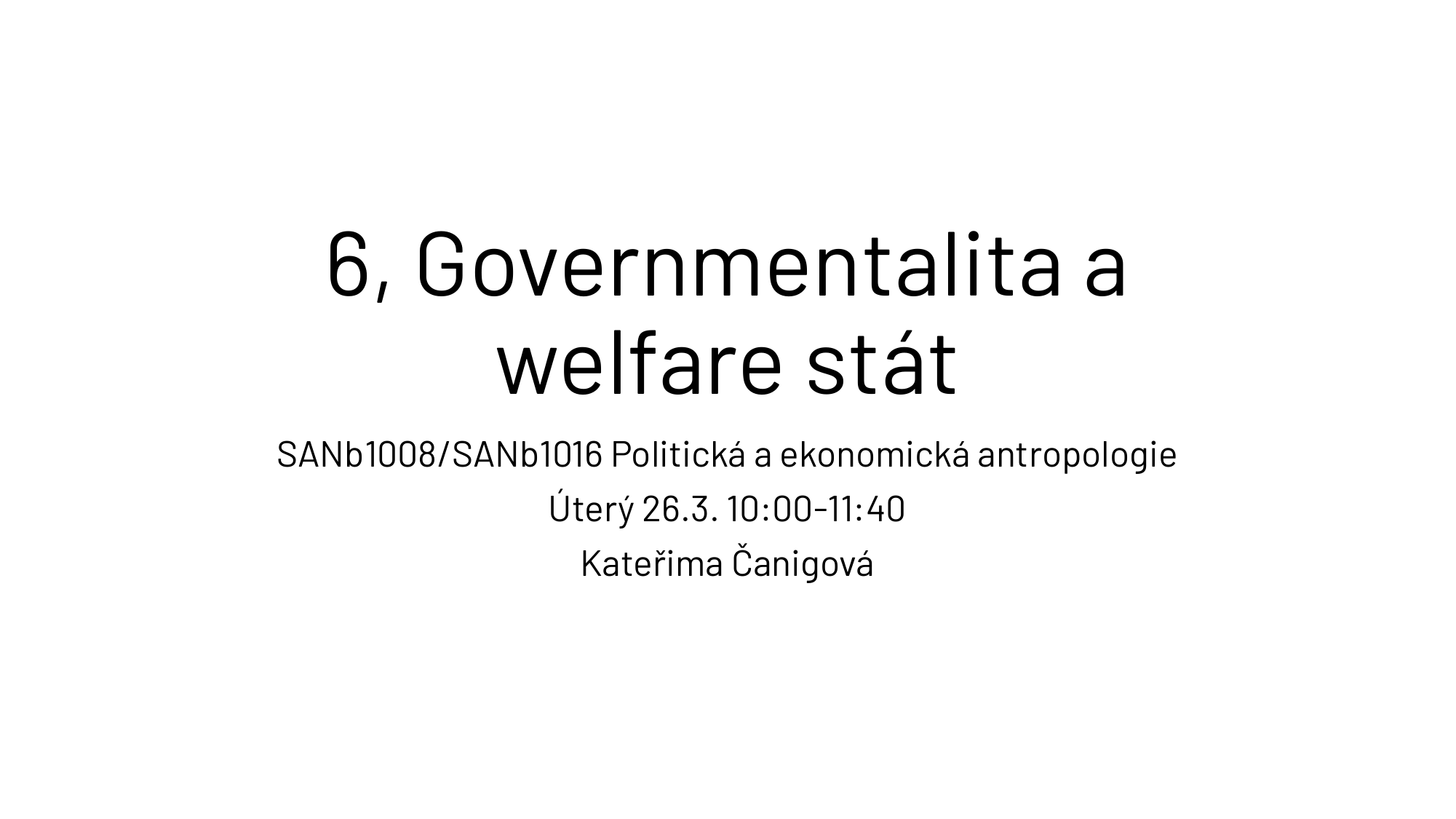

# 6, Governmentalita a welfare stát
SANb1008/SANb1016 Politická a ekonomická antropologie
Úterý 26.3. 10:00-11:40
Kateřima Čanigová